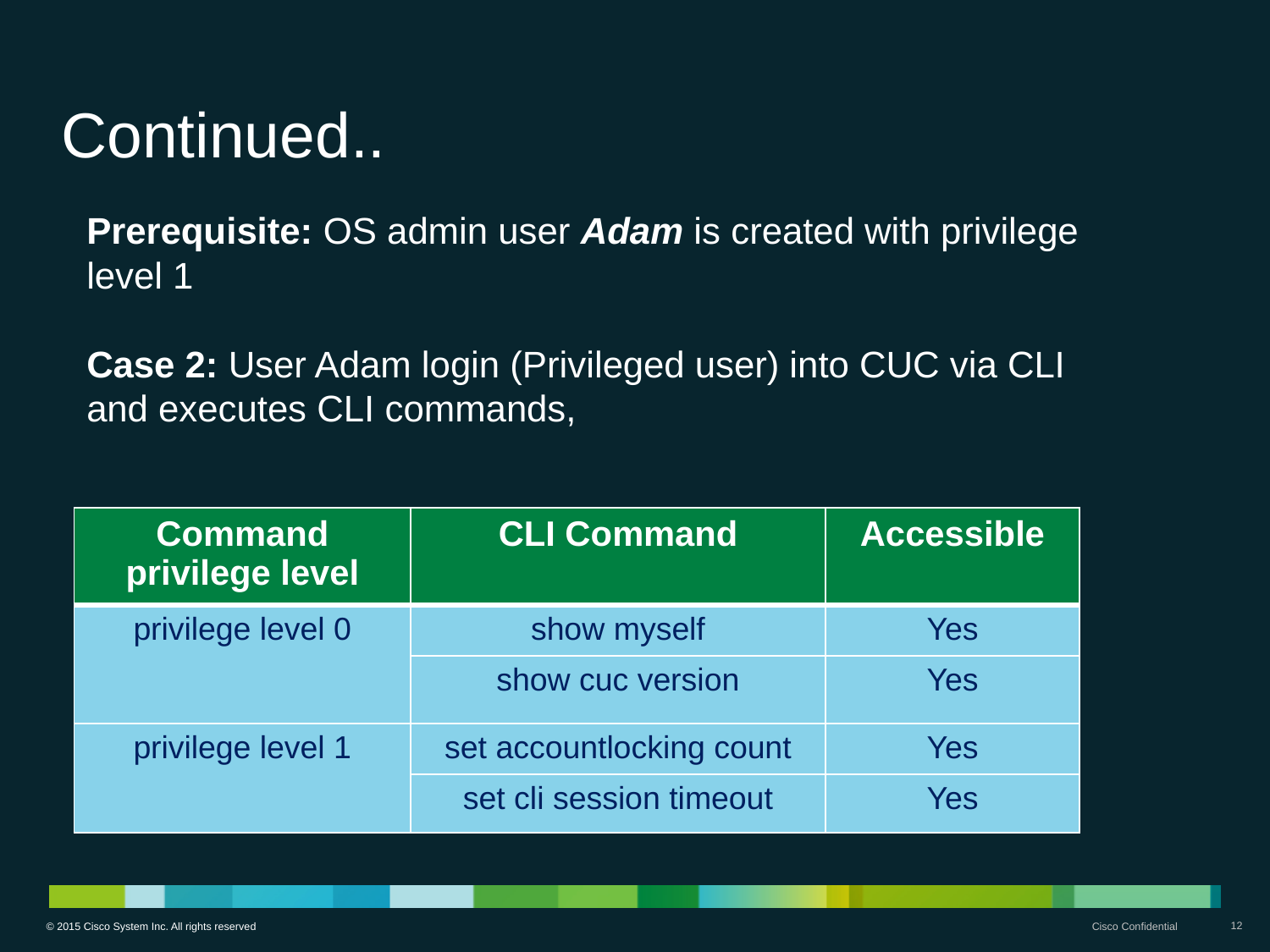

# Continued..
Prerequisite: OS admin user Adam is created with privilege level 1

Case 2: User Adam login (Privileged user) into CUC via CLI and executes CLI commands,
| Command privilege level | CLI Command | Accessible |
| --- | --- | --- |
| privilege level 0 | show myself | Yes |
|  | show cuc version | Yes |
| privilege level 1 | set accountlocking count | Yes |
|  | set cli session timeout | Yes |